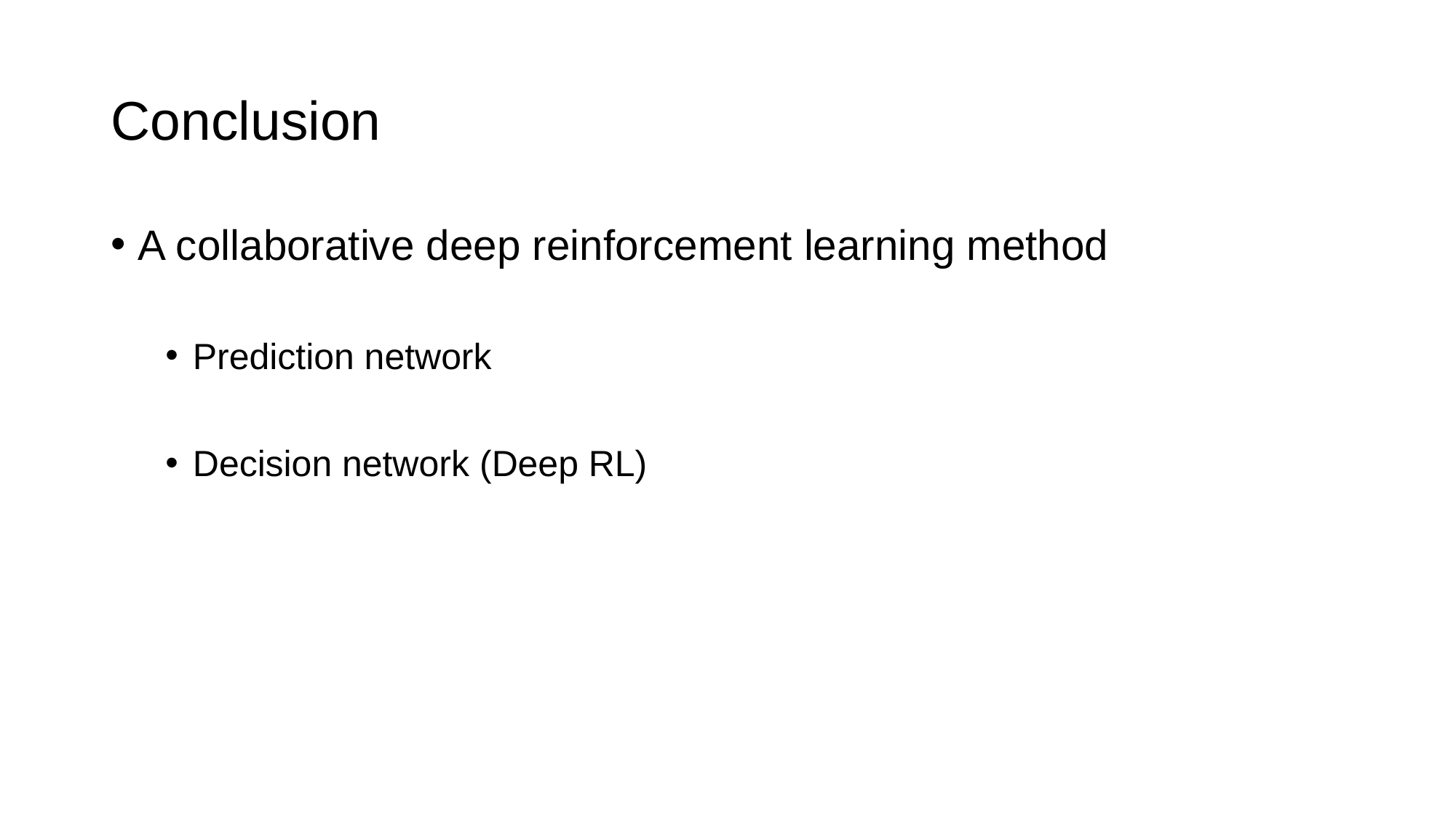

# Conclusion
A collaborative deep reinforcement learning method

Prediction network

Decision network (Deep RL)